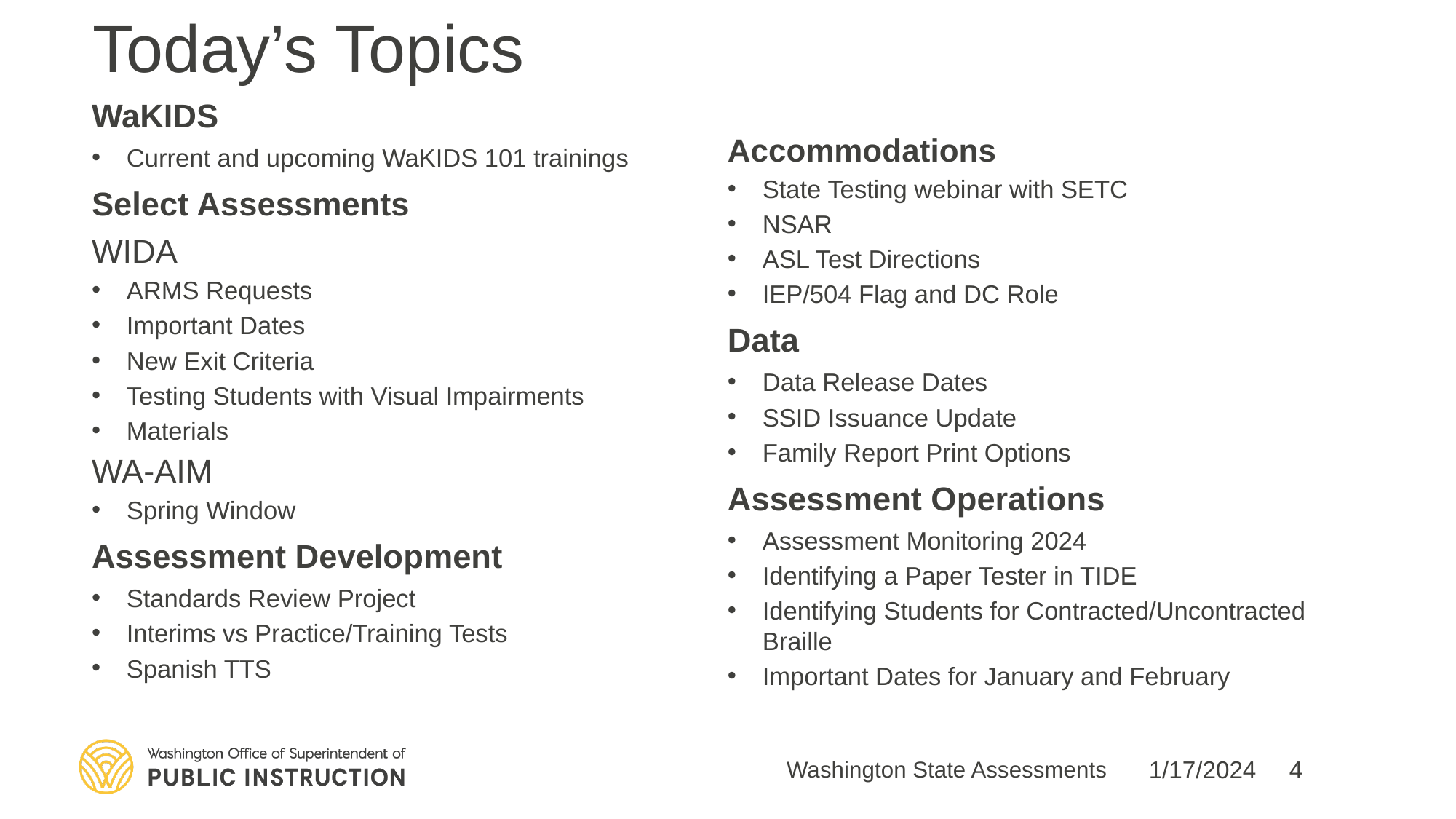

# Today’s Topics
WaKIDS
Current and upcoming WaKIDS 101 trainings
Select Assessments
WIDA
ARMS Requests
Important Dates
New Exit Criteria
Testing Students with Visual Impairments
Materials
WA-AIM
Spring Window
Assessment Development
Standards Review Project
Interims vs Practice/Training Tests
Spanish TTS

Accommodations
State Testing webinar with SETC
NSAR
ASL Test Directions
IEP/504 Flag and DC Role
Data
Data Release Dates
SSID Issuance Update
Family Report Print Options
Assessment Operations
Assessment Monitoring 2024
Identifying a Paper Tester in TIDE
Identifying Students for Contracted/Uncontracted Braille
Important Dates for January and February

Washington State Assessments
1/17/2024
4